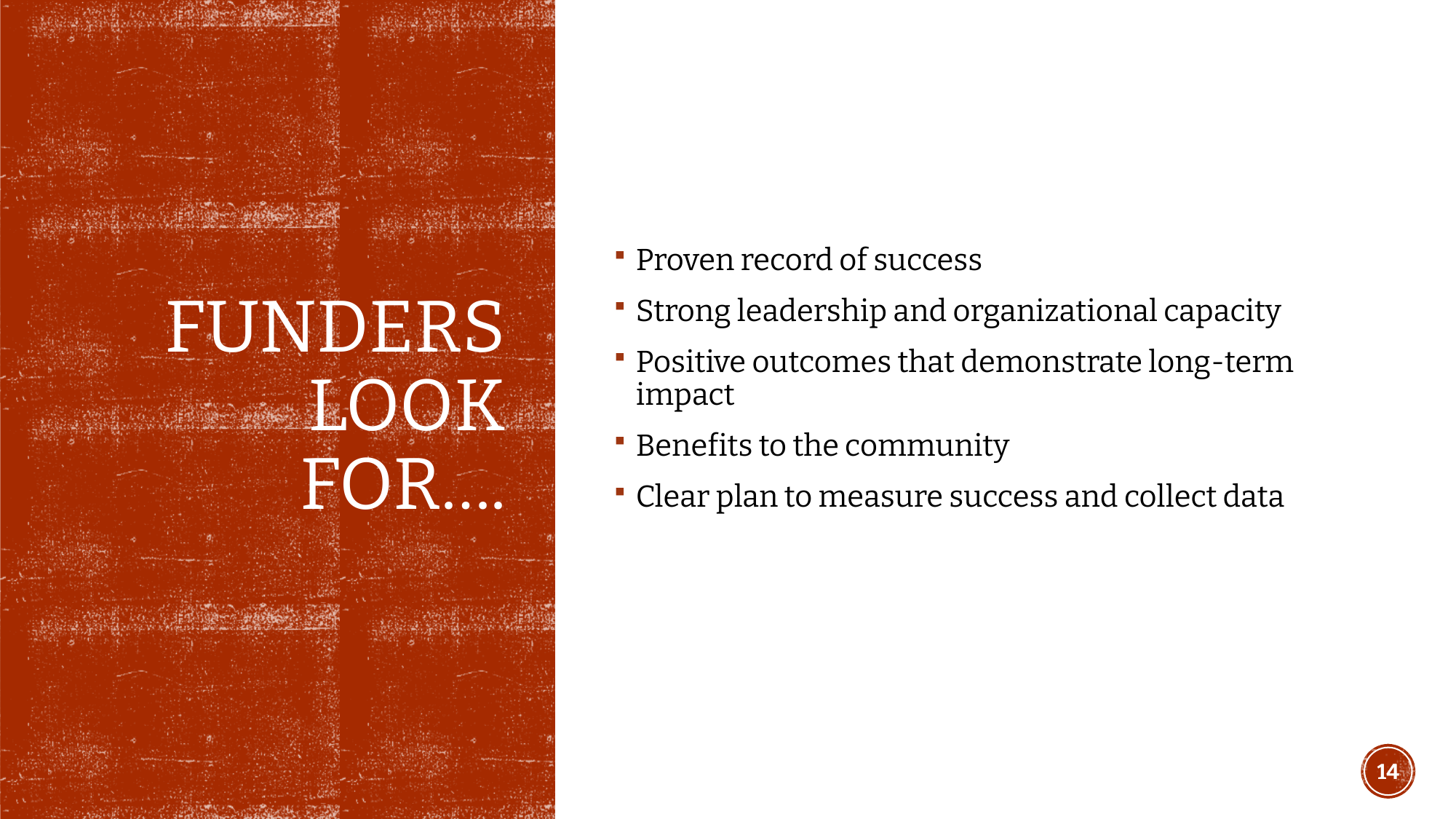

Proven record of success
Strong leadership and organizational capacity
Positive outcomes that demonstrate long-term impact
Benefits to the community
Clear plan to measure success and collect data

# Funders look for….

14